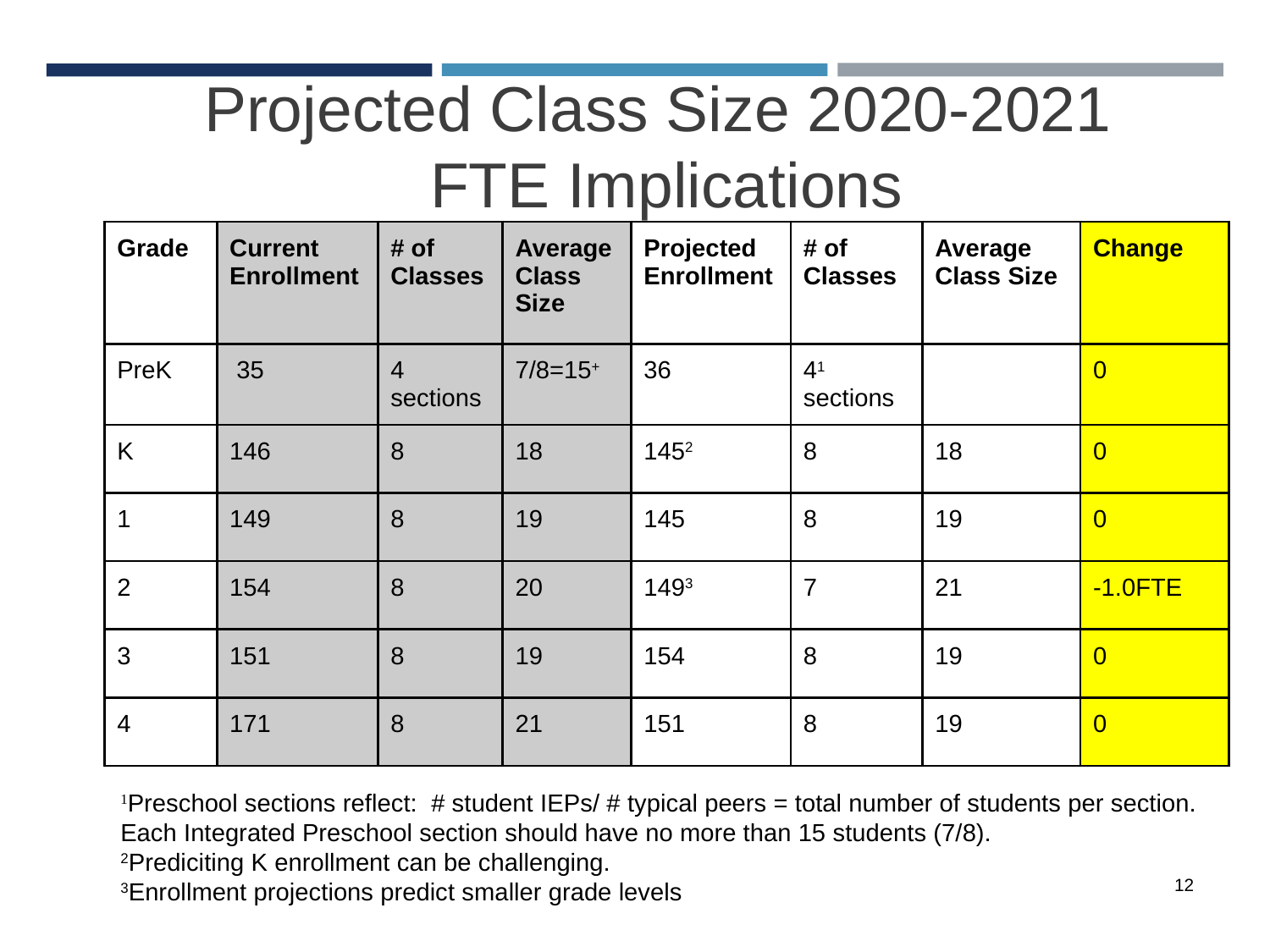

# Projected Class Size 2020-2021
FTE Implications
| Grade | Current Enrollment | # of Classes | Average Class Size | Projected Enrollment | # of Classes | Average Class Size | Change |
| --- | --- | --- | --- | --- | --- | --- | --- |
| PreK | 35 | 4 sections | 7/8=15+ | 36 | 41 sections |  | 0 |
| K | 146 | 8 | 18 | 1452 | 8 | 18 | 0 |
| 1 | 149 | 8 | 19 | 145 | 8 | 19 | 0 |
| 2 | 154 | 8 | 20 | 1493 | 7 | 21 | -1.0FTE |
| 3 | 151 | 8 | 19 | 154 | 8 | 19 | 0 |
| 4 | 171 | 8 | 21 | 151 | 8 | 19 | 0 |
1Preschool sections reflect:  # student IEPs/ # typical peers = total number of students per section.
Each Integrated Preschool section should have no more than 15 students (7/8).
2Prediciting K enrollment can be challenging.
3Enrollment projections predict smaller grade levels

12